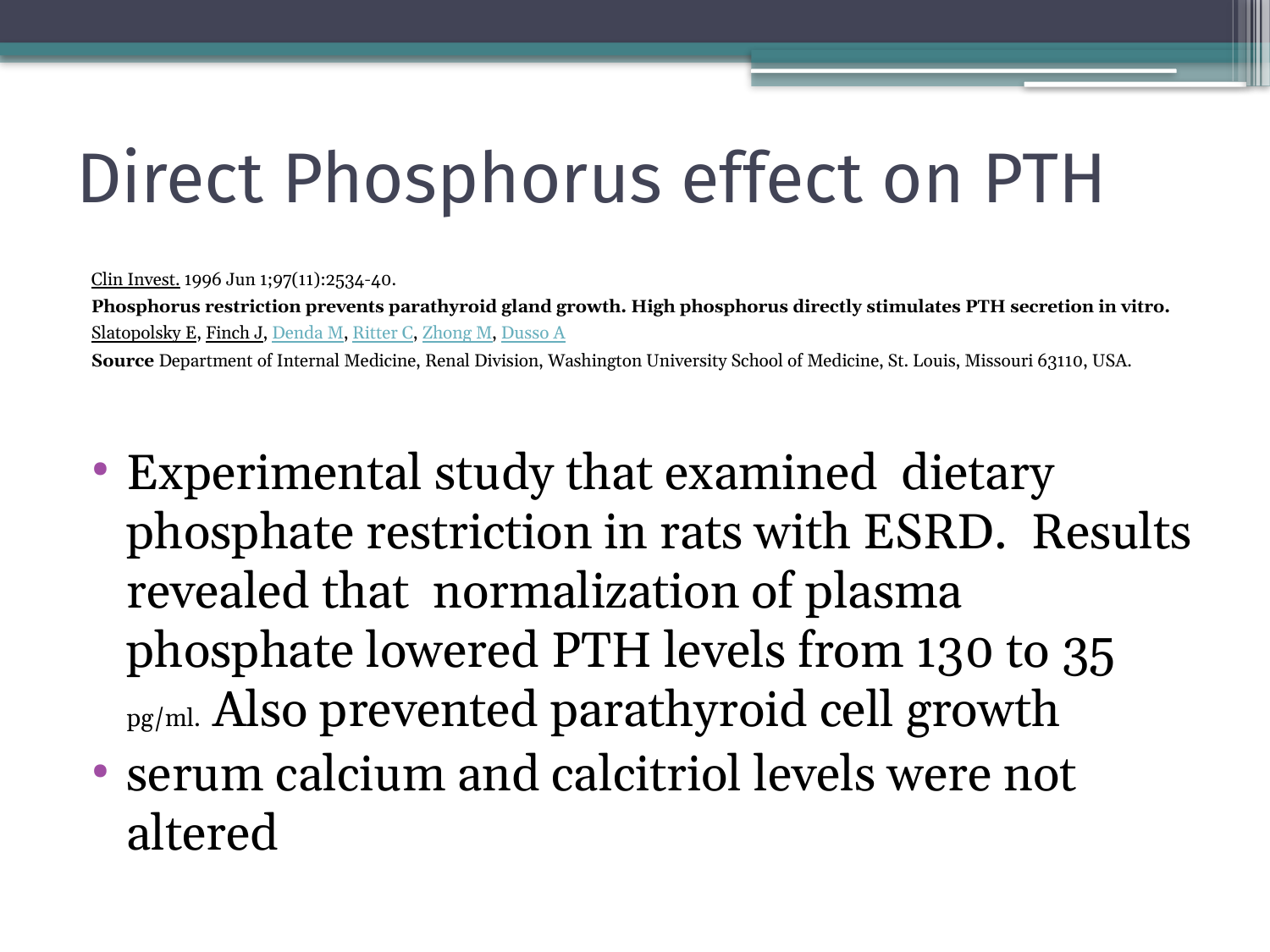

# Direct Phosphorus effect on PTH

Clin Invest. 1996 Jun 1;97(11):2534-40.
Phosphorus restriction prevents parathyroid gland growth. High phosphorus directly stimulates PTH secretion in vitro.
Slatopolsky E, Finch J, Denda M, Ritter C, Zhong M, Dusso A
Source Department of Internal Medicine, Renal Division, Washington University School of Medicine, St. Louis, Missouri 63110, USA.

Experimental study that examined  dietary phosphate restriction in rats with ESRD.  Results revealed that  normalization of plasma phosphate lowered PTH levels from 130 to 35 pg/ml.  Also prevented parathyroid cell growth
serum calcium and calcitriol levels were not altered